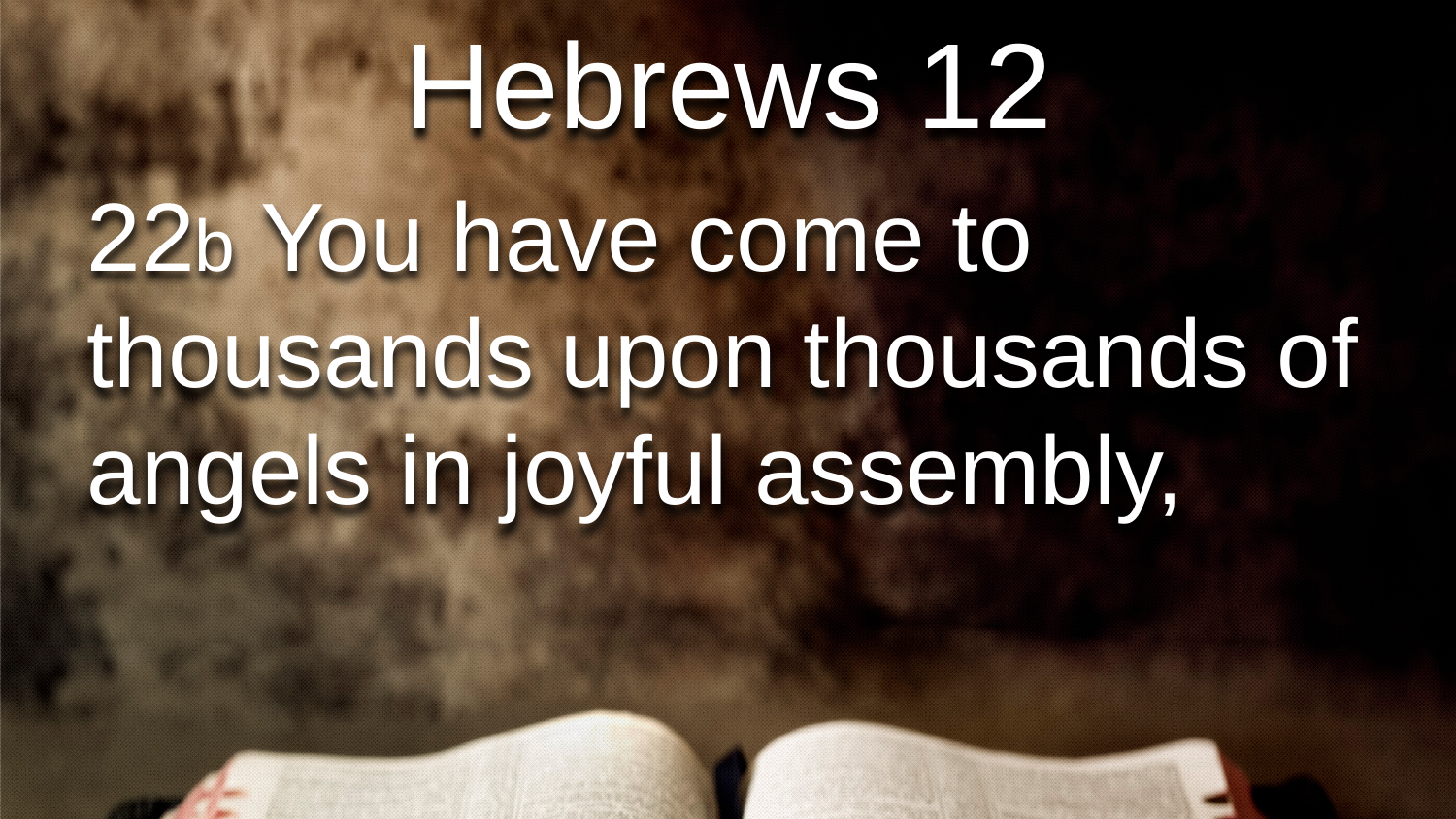

Hebrews 12
22b You have come to thousands upon thousands of angels in joyful assembly,